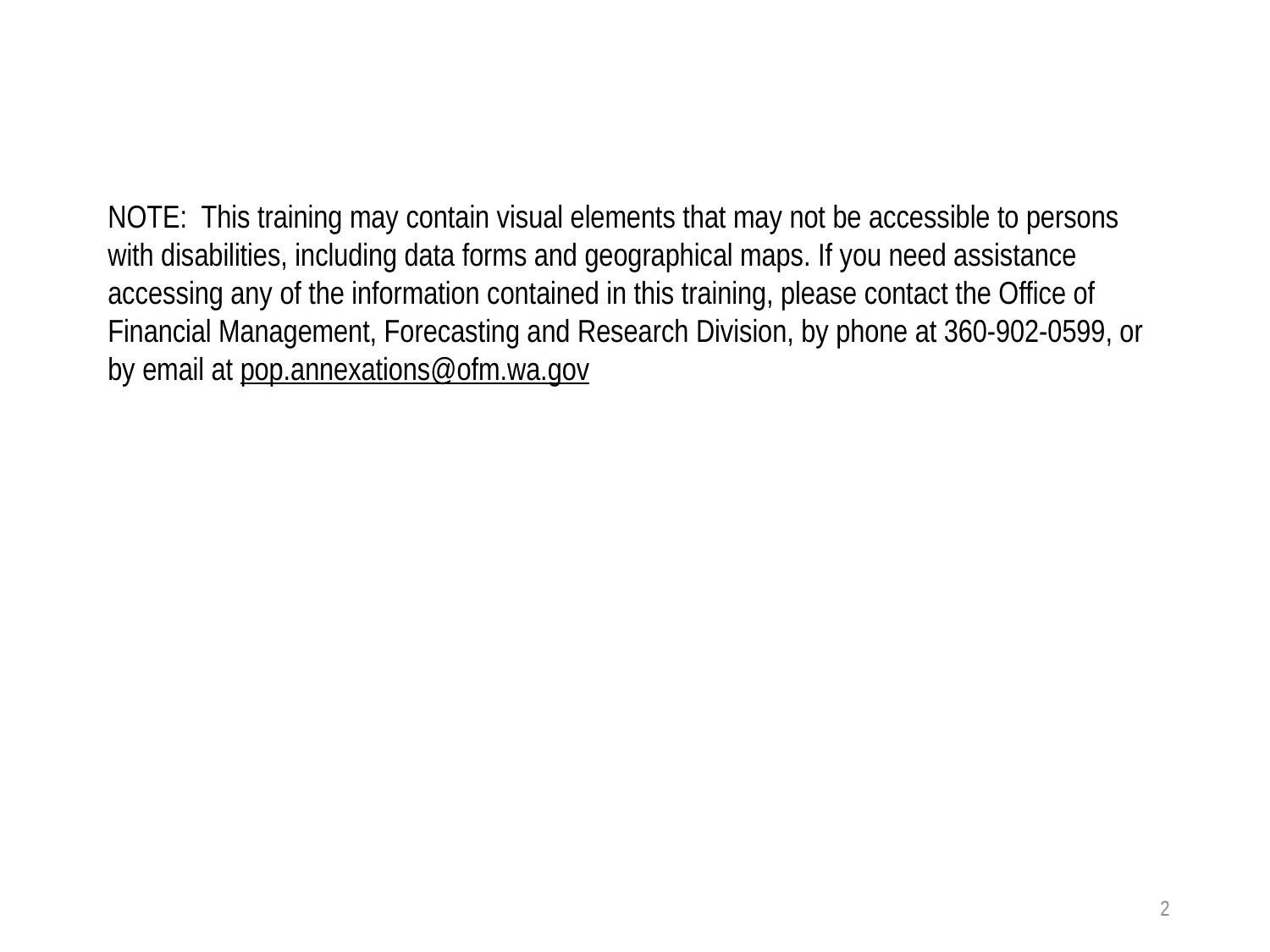

NOTE:  This training may contain visual elements that may not be accessible to persons with disabilities, including data forms and geographical maps. If you need assistance accessing any of the information contained in this training, please contact the Office of Financial Management, Forecasting and Research Division, by phone at 360-902-0599, or by email at pop.annexations@ofm.wa.gov

2